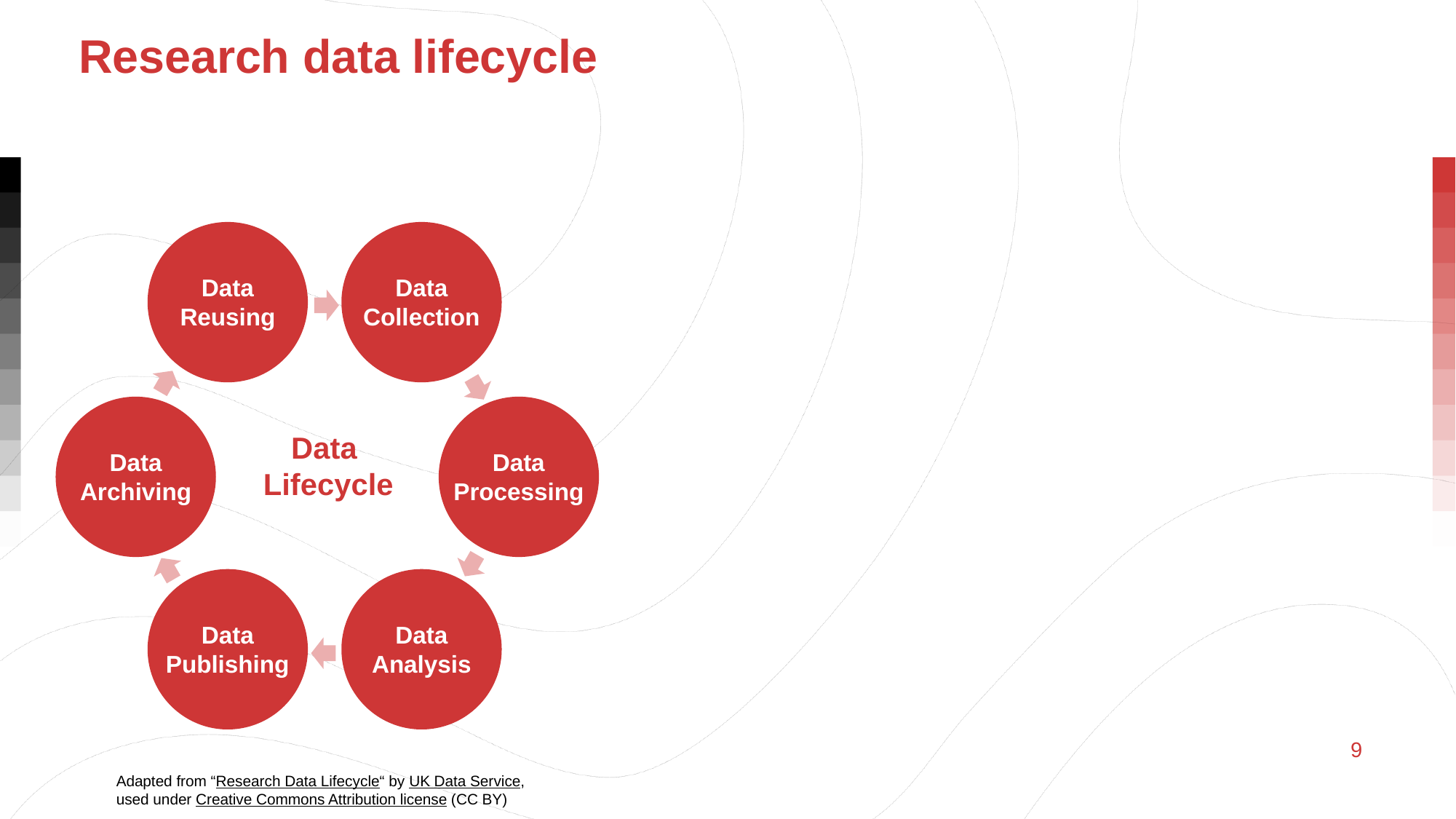

Research data lifecycle

Data
Reusing

Data
Collection

Data
Archiving

Data Processing
Data
Lifecycle

Data
Publishing

Data
Analysis

Adapted from “Research Data Lifecycle“ by UK Data Service,
used under Creative Commons Attribution license (CC BY)